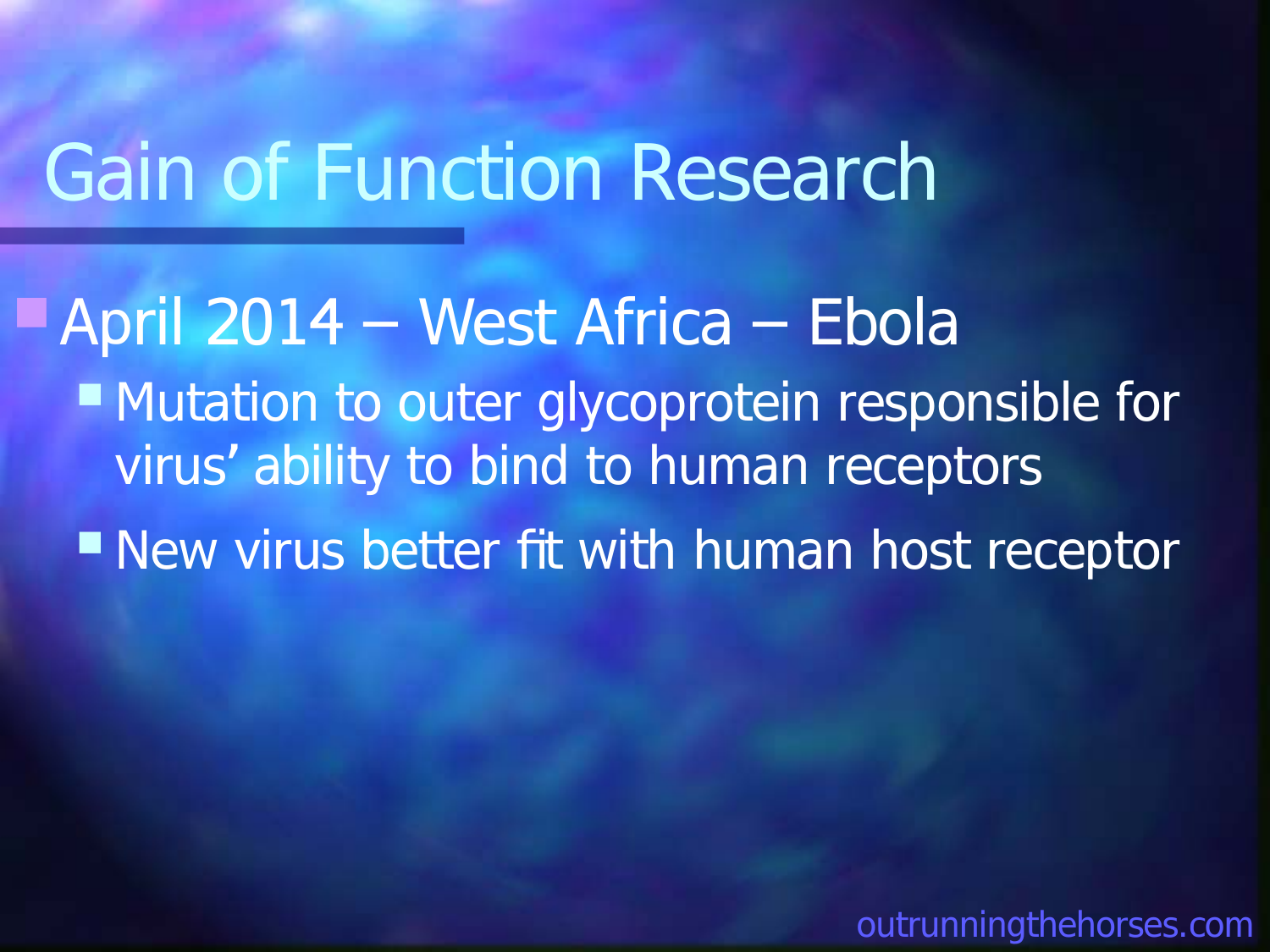

# Gain of Function Research
April 2014 – West Africa – Ebola
Mutation to outer glycoprotein responsible for virus’ ability to bind to human receptors
New virus better fit with human host receptor

outrunningthehorses.com